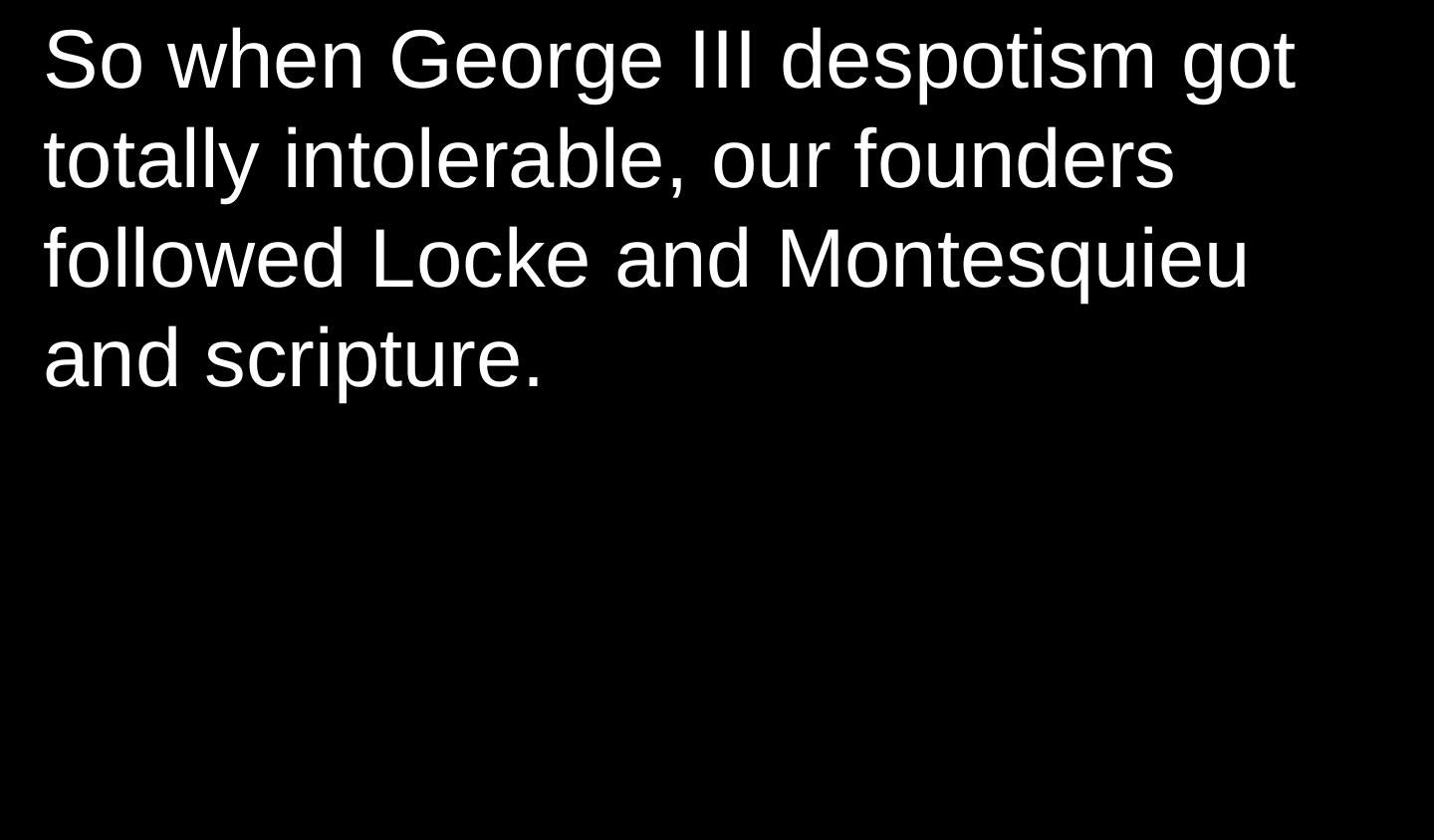

So when George III despotism got totally intolerable, our founders followed Locke and Montesquieu and scripture.